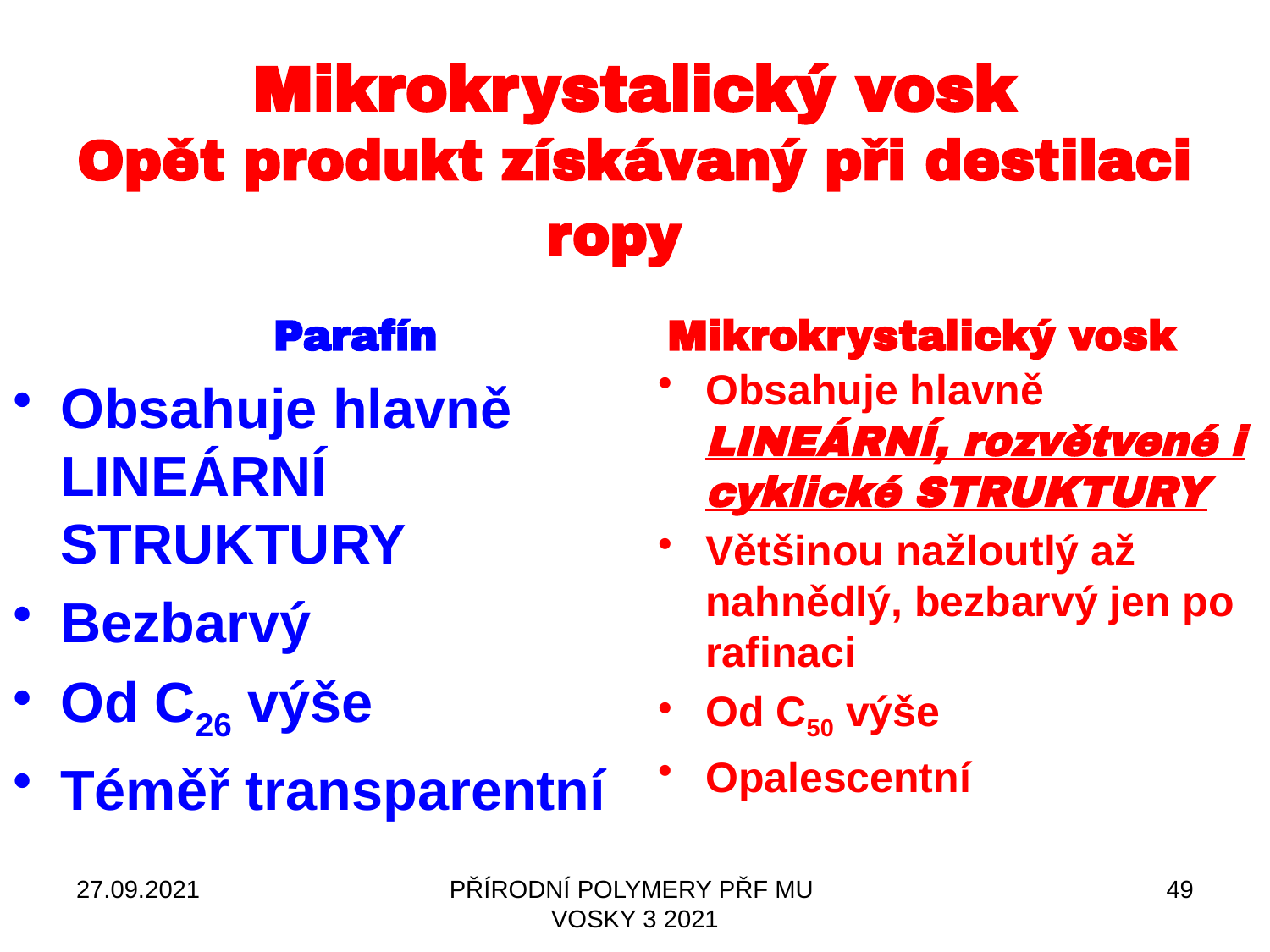

# Mikrokrystalický vosk Opět produkt získávaný při destilaci ropy
Parafín
Mikrokrystalický vosk
Obsahuje hlavně LINEÁRNÍ, rozvětvené i cyklické STRUKTURY
Většinou nažloutlý až nahnědlý, bezbarvý jen po rafinaci
Od C50 výše
Opalescentní
Obsahuje hlavně LINEÁRNÍ STRUKTURY
Bezbarvý
Od C26 výše
Téměř transparentní

27.09.2021
PŘÍRODNÍ POLYMERY PŘF MU  VOSKY 3 2021
49